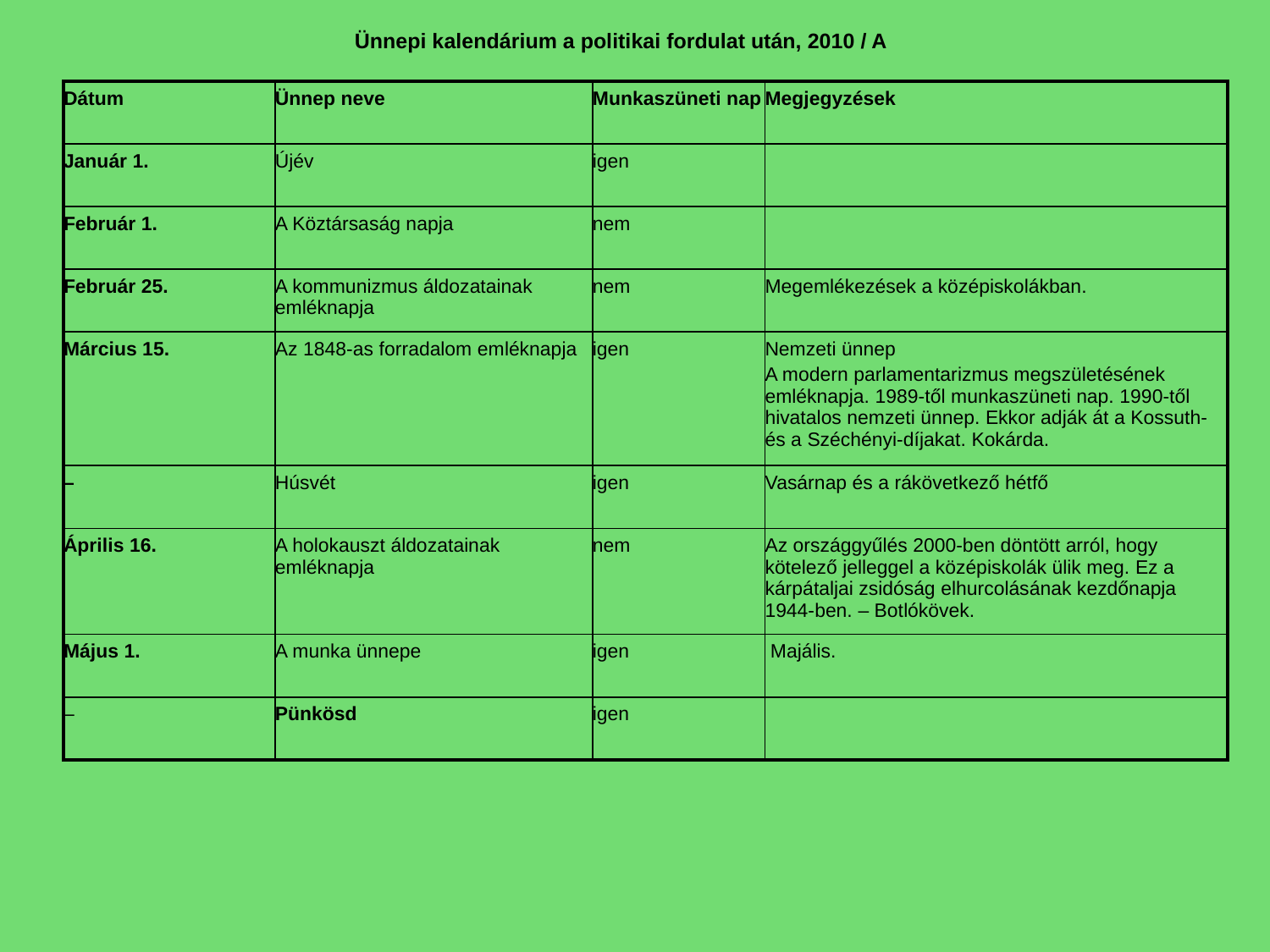

Ünnepi kalendárium a politikai fordulat után, 2010 / A
| Dátum | Ünnep neve | Munkaszüneti nap | Megjegyzések |
| --- | --- | --- | --- |
| Január 1. | Újév | igen |  |
| Február 1. | A Köztársaság napja | nem |  |
| Február 25. | A kommunizmus áldozatainak emléknapja | nem | Megemlékezések a középiskolákban. |
| Március 15. | Az 1848-as forradalom emléknapja | igen | Nemzeti ünnep A modern parlamentarizmus megszületésének emléknapja. 1989-től munkaszüneti nap. 1990-től hivatalos nemzeti ünnep. Ekkor adják át a Kossuth- és a Széchényi-díjakat. Kokárda. |
| – | Húsvét | igen | Vasárnap és a rákövetkező hétfő |
| Április 16. | A holokauszt áldozatainak emléknapja | nem | Az országgyűlés 2000-ben döntött arról, hogy kötelező jelleggel a középiskolák ülik meg. Ez a kárpátaljai zsidóság elhurcolásának kezdőnapja 1944-ben. – Botlókövek. |
| Május 1. | A munka ünnepe | igen | Majális. |
| – | Pünkösd | igen |  |